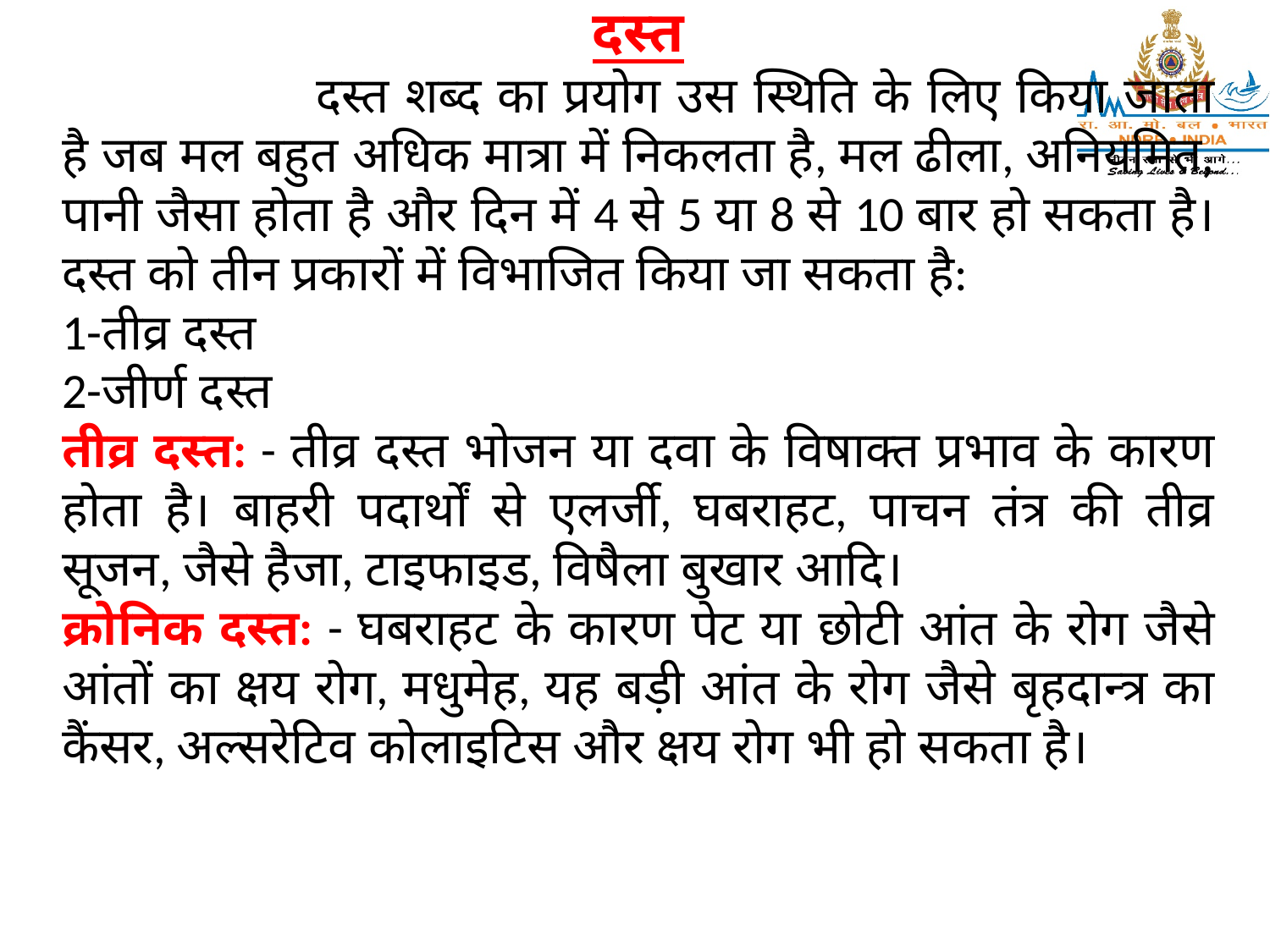

दस्त
		दस्त शब्द का प्रयोग उस स्थिति के लिए किया जाता है जब मल बहुत अधिक मात्रा में निकलता है, मल ढीला, अनियमित, पानी जैसा होता है और दिन में 4 से 5 या 8 से 10 बार हो सकता है। दस्त को तीन प्रकारों में विभाजित किया जा सकता है:
1-तीव्र दस्त
2-जीर्ण दस्त
तीव्र दस्त: - तीव्र दस्त भोजन या दवा के विषाक्त प्रभाव के कारण होता है। बाहरी पदार्थों से एलर्जी, घबराहट, पाचन तंत्र की तीव्र सूजन, जैसे हैजा, टाइफाइड, विषैला बुखार आदि।
क्रोनिक दस्त: - घबराहट के कारण पेट या छोटी आंत के रोग जैसे आंतों का क्षय रोग, मधुमेह, यह बड़ी आंत के रोग जैसे बृहदान्त्र का कैंसर, अल्सरेटिव कोलाइटिस और क्षय रोग भी हो सकता है।